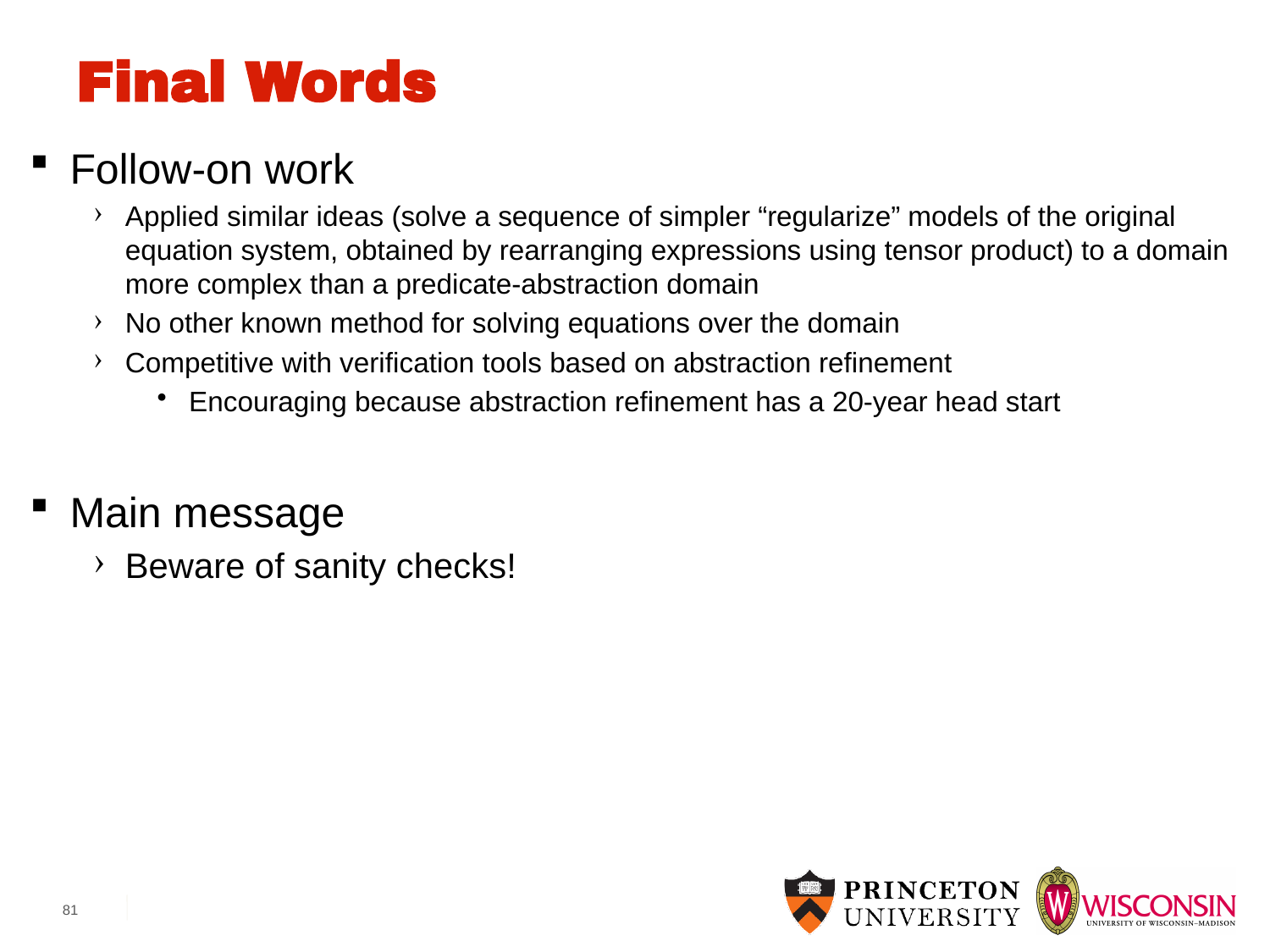

# Final Words
Follow-on work
Applied similar ideas (solve a sequence of simpler “regularize” models of the original equation system, obtained by rearranging expressions using tensor product) to a domain more complex than a predicate-abstraction domain
No other known method for solving equations over the domain
Competitive with verification tools based on abstraction refinement
Encouraging because abstraction refinement has a 20-year head start

Main message
Beware of sanity checks!

81